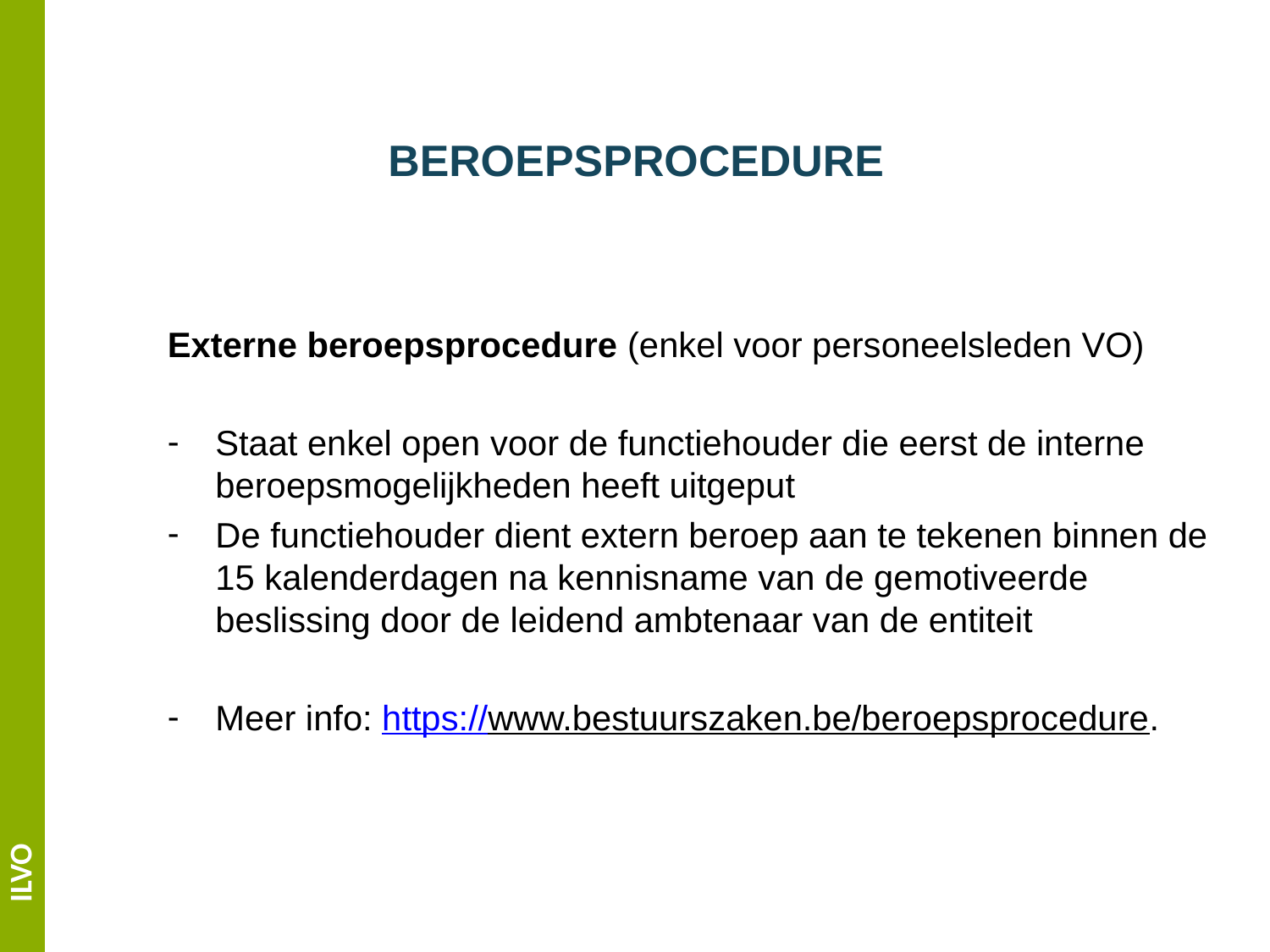

# BEROEPSPROCEDURE

Externe beroepsprocedure (enkel voor personeelsleden VO)

Staat enkel open voor de functiehouder die eerst de interne beroepsmogelijkheden heeft uitgeput
De functiehouder dient extern beroep aan te tekenen binnen de 15 kalenderdagen na kennisname van de gemotiveerde beslissing door de leidend ambtenaar van de entiteit

Meer info: https://www.bestuurszaken.be/beroepsprocedure.